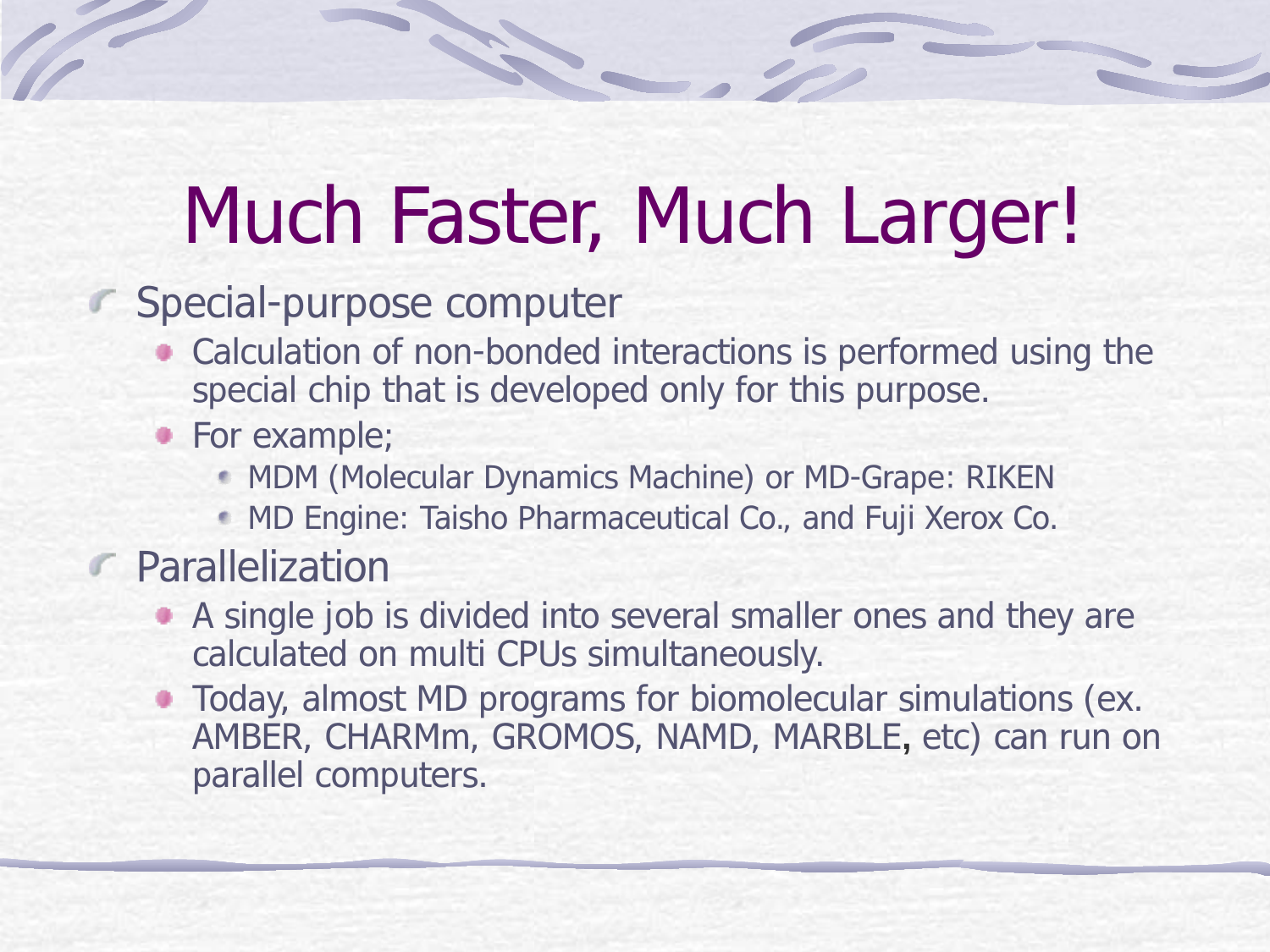

# Much Faster, Much Larger!
Special-purpose computer
Calculation of non-bonded interactions is performed using the special chip that is developed only for this purpose.
For example;
MDM (Molecular Dynamics Machine) or MD-Grape: RIKEN
MD Engine: Taisho Pharmaceutical Co., and Fuji Xerox Co.
Parallelization
A single job is divided into several smaller ones and they are calculated on multi CPUs simultaneously.
Today, almost MD programs for biomolecular simulations (ex. AMBER, CHARMm, GROMOS, NAMD, MARBLE, etc) can run on parallel computers.